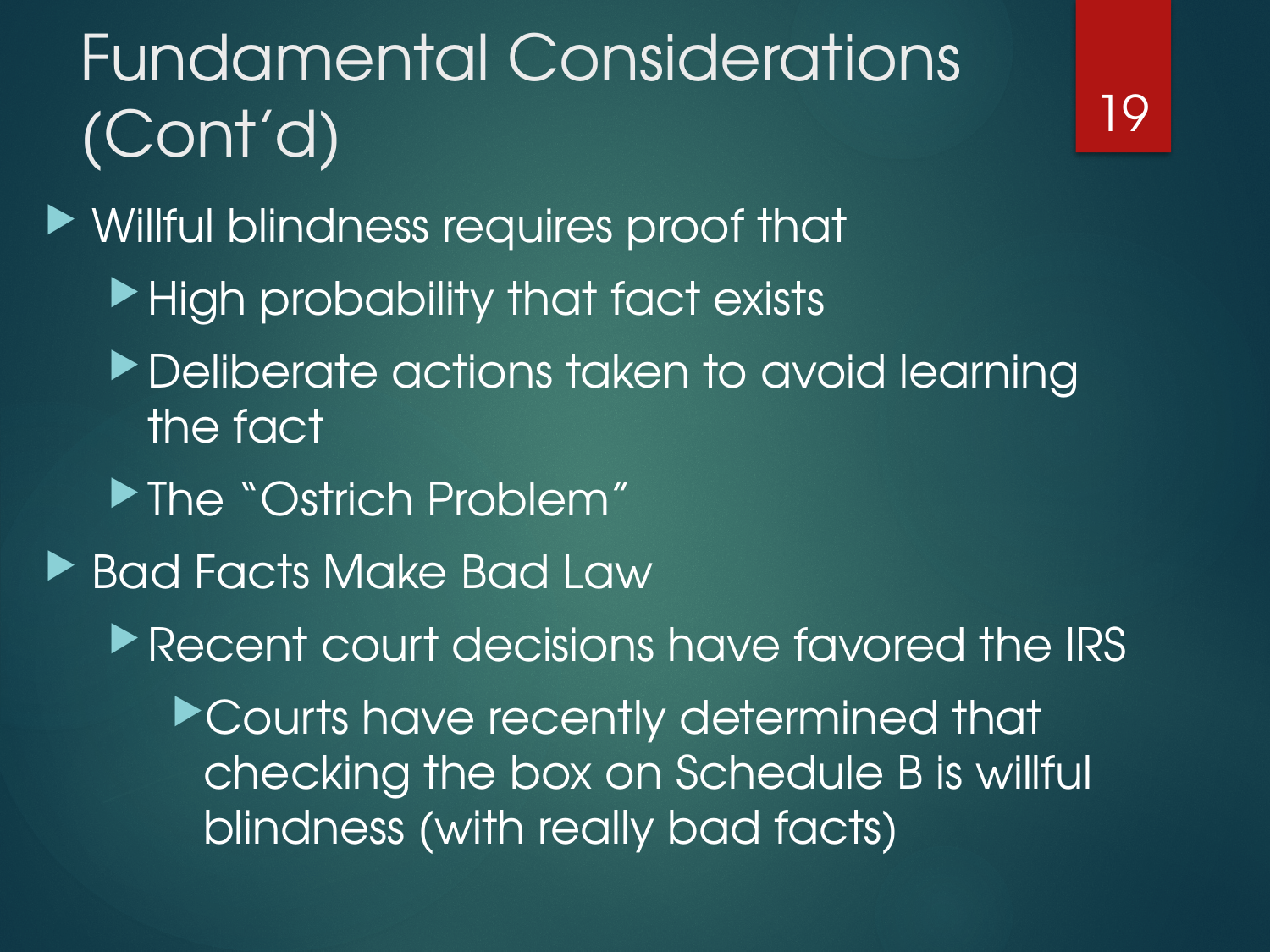

# Fundamental Considerations (Cont’d)
19
Willful blindness requires proof that
High probability that fact exists
Deliberate actions taken to avoid learning the fact
The “Ostrich Problem”
Bad Facts Make Bad Law
Recent court decisions have favored the IRS
Courts have recently determined that checking the box on Schedule B is willful blindness (with really bad facts)